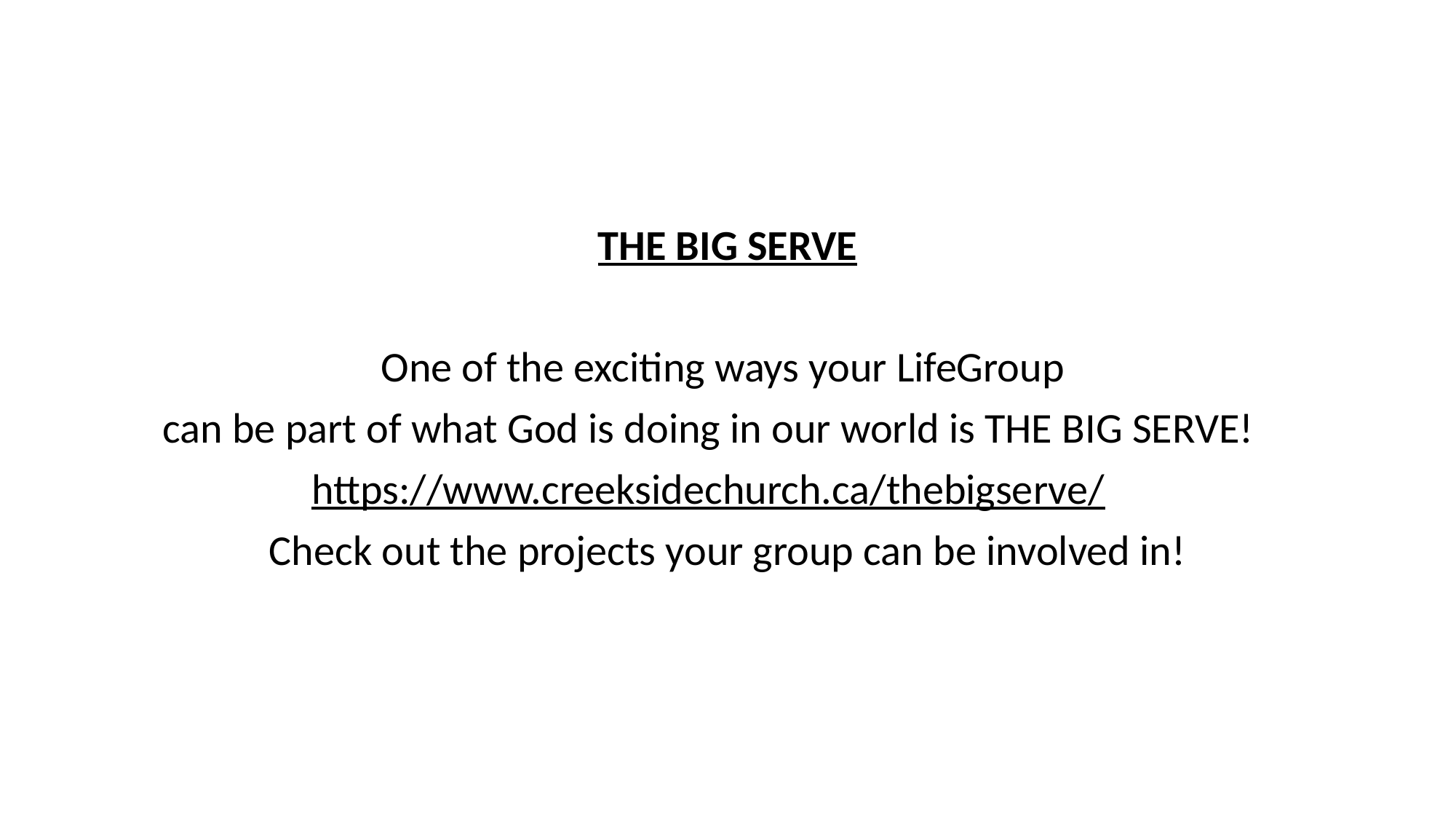

THE BIG SERVE

One of the exciting ways your LifeGroup
can be part of what God is doing in our world is THE BIG SERVE!
https://www.creeksidechurch.ca/thebigserve/
Check out the projects your group can be involved in!